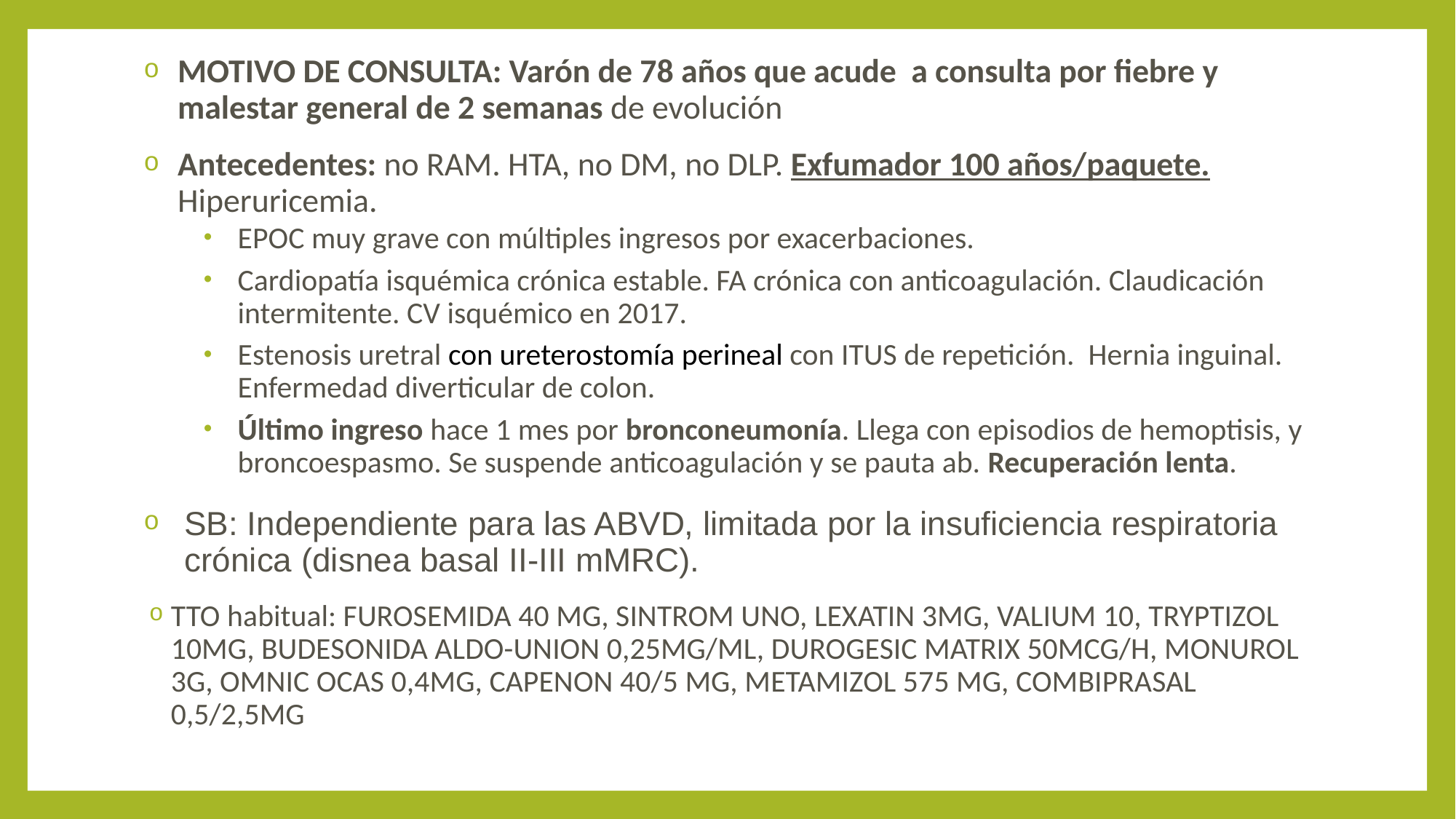

MOTIVO DE CONSULTA: Varón de 78 años que acude  a consulta por fiebre y malestar general de 2 semanas de evolución
Antecedentes: no RAM. HTA, no DM, no DLP. Exfumador 100 años/paquete. Hiperuricemia.
EPOC muy grave con múltiples ingresos por exacerbaciones.
Cardiopatía isquémica crónica estable. FA crónica con anticoagulación. Claudicación intermitente. CV isquémico en 2017.
Estenosis uretral con ureterostomía perineal con ITUS de repetición.  Hernia inguinal. Enfermedad diverticular de colon.
Último ingreso hace 1 mes por bronconeumonía. Llega con episodios de hemoptisis, y broncoespasmo. Se suspende anticoagulación y se pauta ab. Recuperación lenta.
SB: Independiente para las ABVD, limitada por la insuficiencia respiratoria crónica (disnea basal II-III mMRC).
TTO habitual: FUROSEMIDA 40 MG, SINTROM UNO, LEXATIN 3MG, VALIUM 10, TRYPTIZOL 10MG, BUDESONIDA ALDO-UNION 0,25MG/ML, DUROGESIC MATRIX 50MCG/H, MONUROL 3G, OMNIC OCAS 0,4MG, CAPENON 40/5 MG, METAMIZOL 575 MG, COMBIPRASAL 0,5/2,5MG